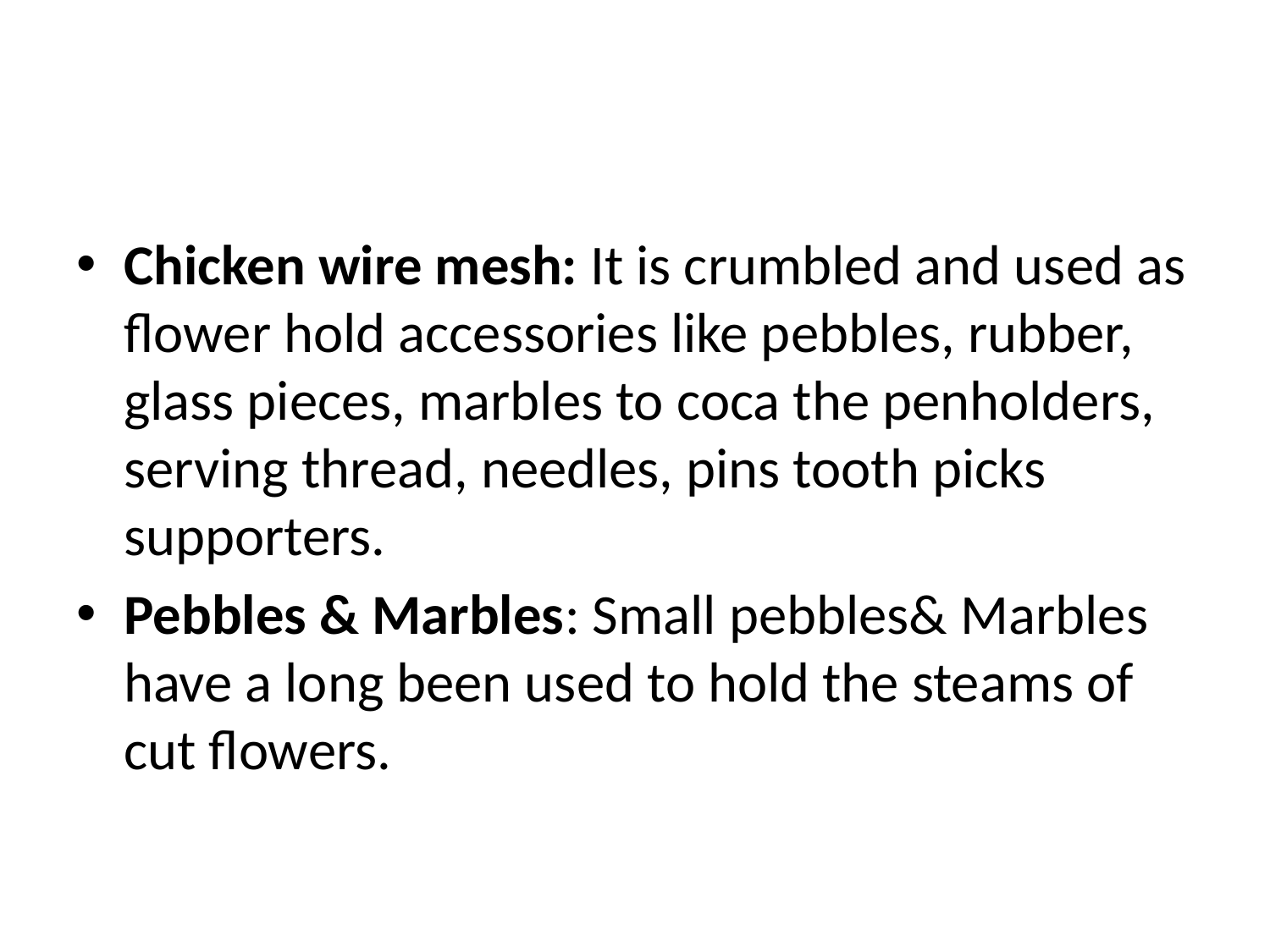

#
Chicken wire mesh: It is crumbled and used as flower hold accessories like pebbles, rubber, glass pieces, marbles to coca the penholders, serving thread, needles, pins tooth picks supporters.
Pebbles & Marbles: Small pebbles& Marbles have a long been used to hold the steams of cut flowers.